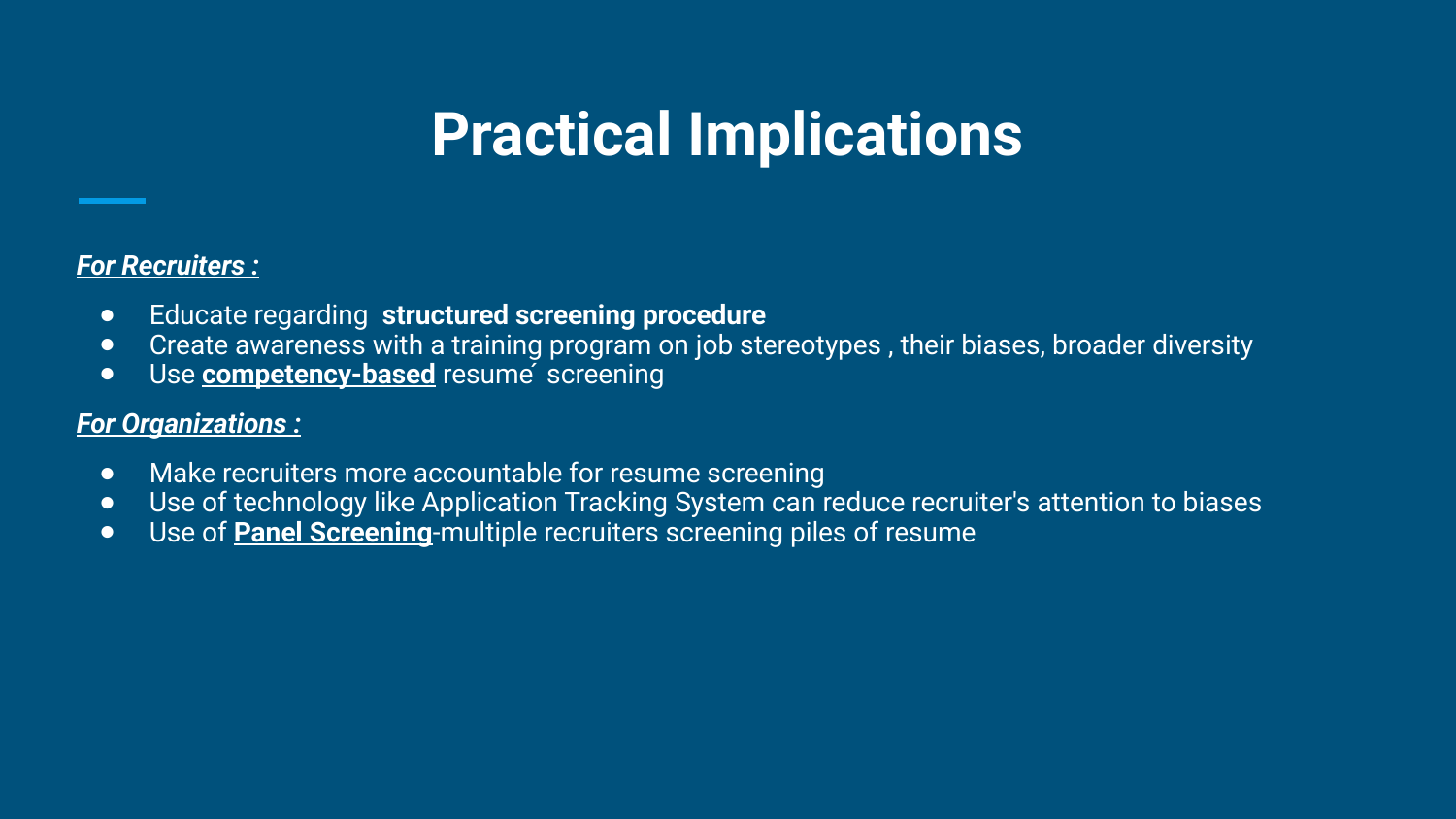

# Practical Implications
For Recruiters :
Educate regarding  structured screening procedure
Create awareness with a training program on job stereotypes , their biases, broader diversity
Use competency-based resume ́ screening
For Organizations :
Make recruiters more accountable for resume screening
Use of technology like Application Tracking System can reduce recruiter's attention to biases
Use of Panel Screening-multiple recruiters screening piles of resume